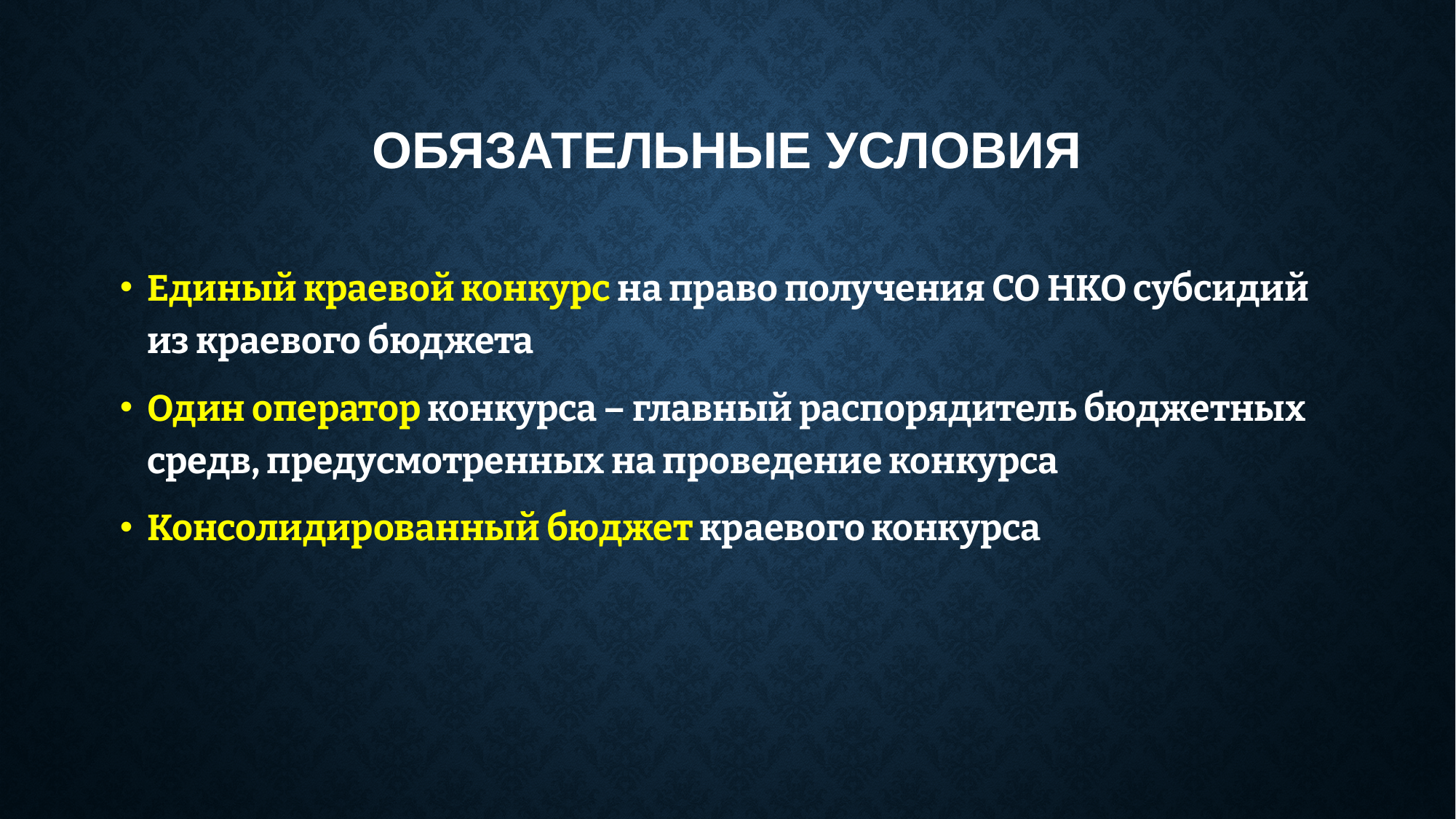

# Обязательные условия
Единый краевой конкурс на право получения СО НКО субсидий из краевого бюджета
Один оператор конкурса – главный распорядитель бюджетных средв, предусмотренных на проведение конкурса
Консолидированный бюджет краевого конкурса